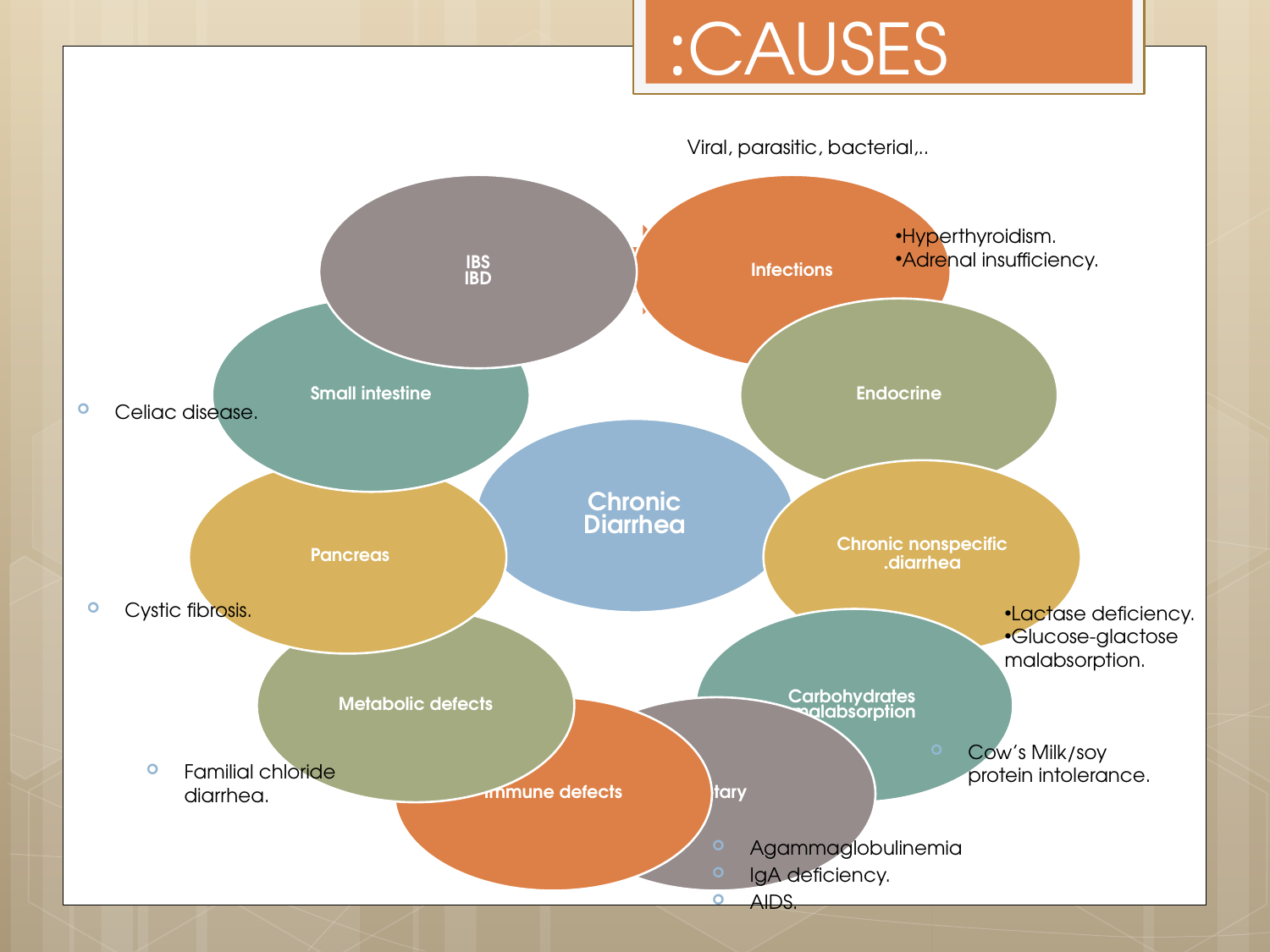

# CAUSES:
Chronic Diarrhea
Infections
Endocrine
Carbohydrates  malabsorption
Dietary
Immune defects
Metabolic defects
Pancreas
Small intestine
IBS
IBD
Viral, parasitic, bacterial,..
Hyperthyroidism.
Adrenal insufficiency.
Celiac disease.

Cystic fibrosis.

Lactase deficiency.
Glucose-glactose malabsorption.
Cow’s Milk/soy protein intolerance.
Familial chloride diarrhea.

Agammaglobulinemia
IgA deficiency.
AIDS.